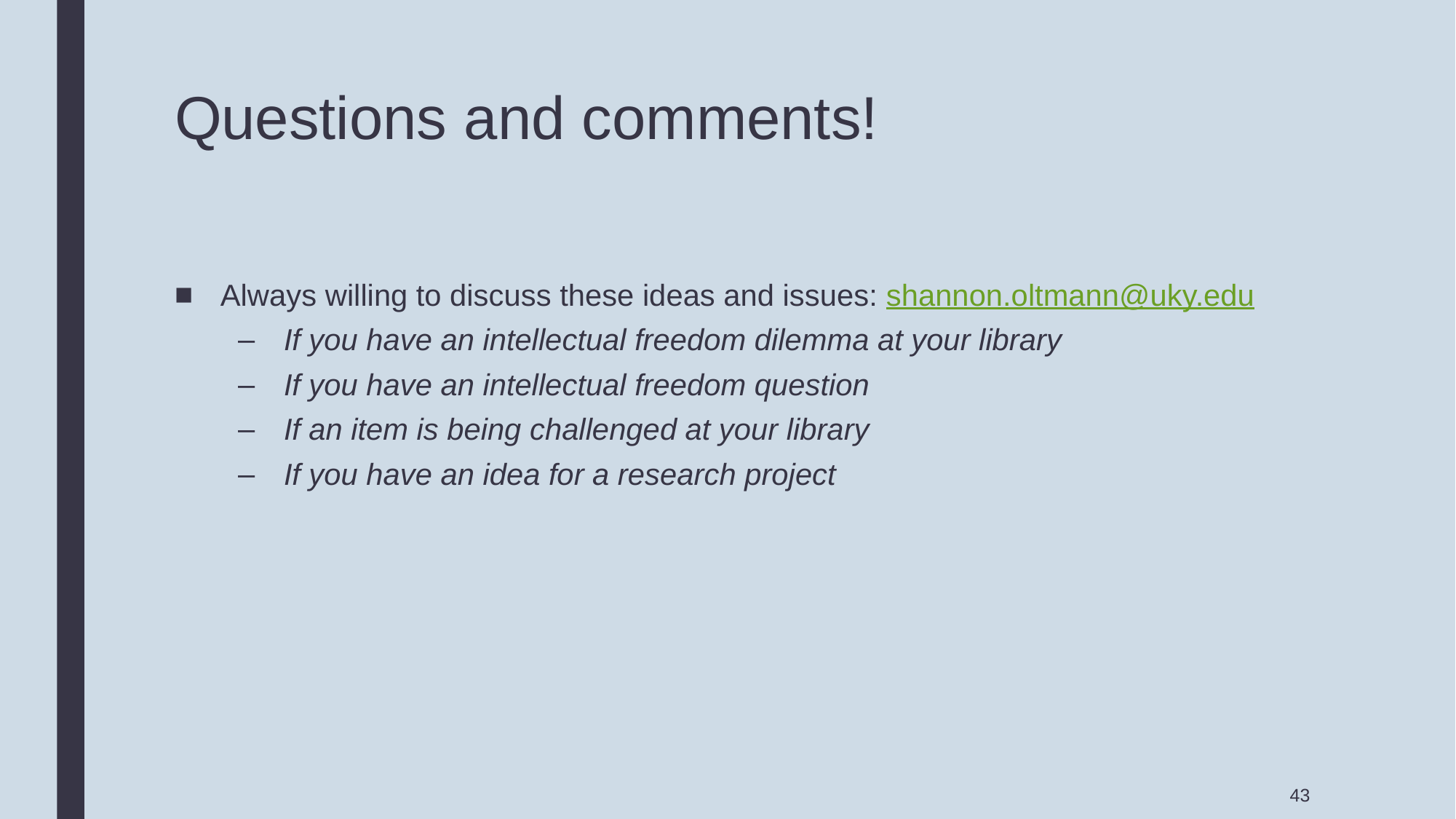

# Questions and comments!
Always willing to discuss these ideas and issues: shannon.oltmann@uky.edu
If you have an intellectual freedom dilemma at your library
If you have an intellectual freedom question
If an item is being challenged at your library
If you have an idea for a research project
43